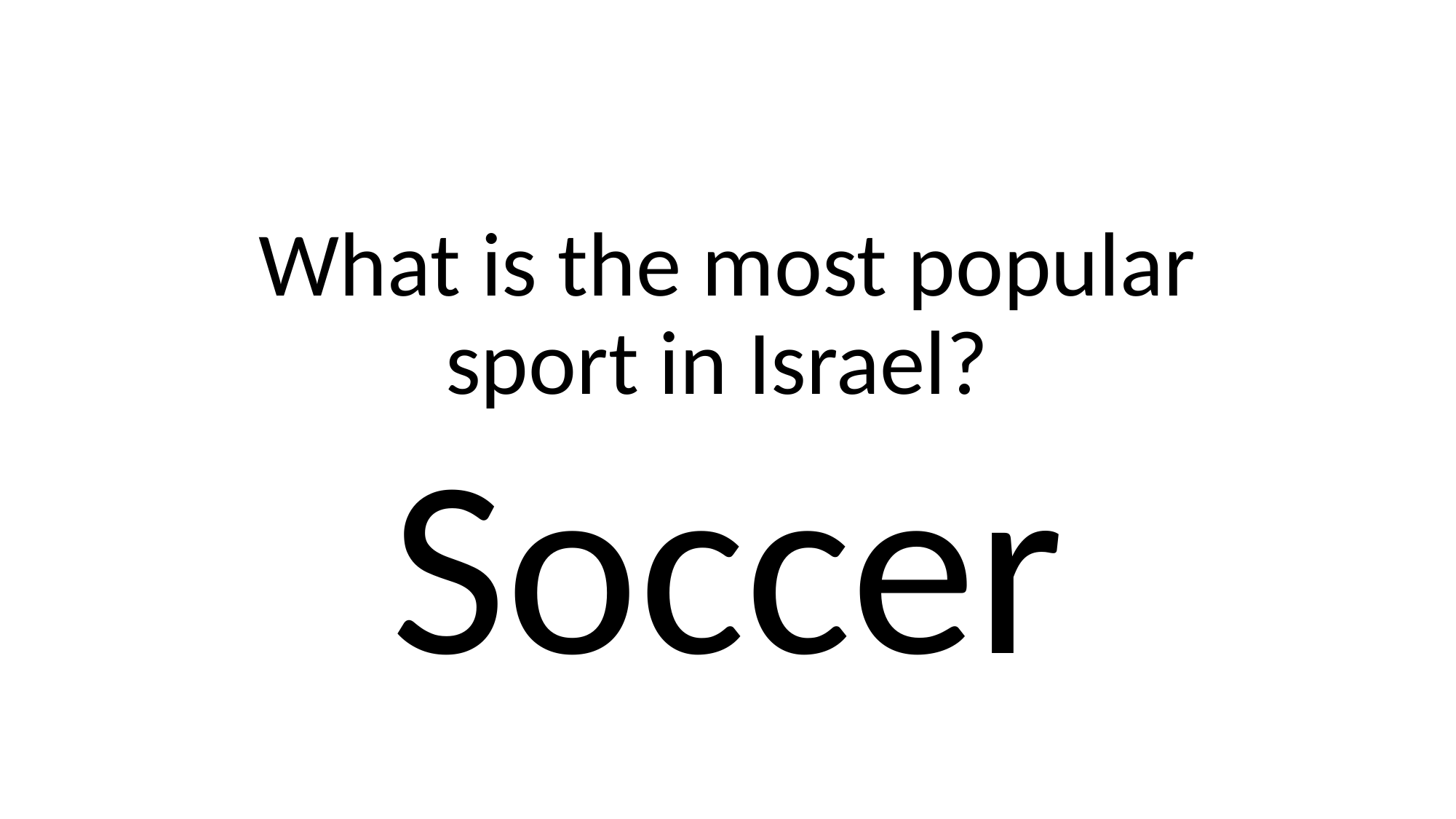

# What is the most popular sport in Israel?
Soccer